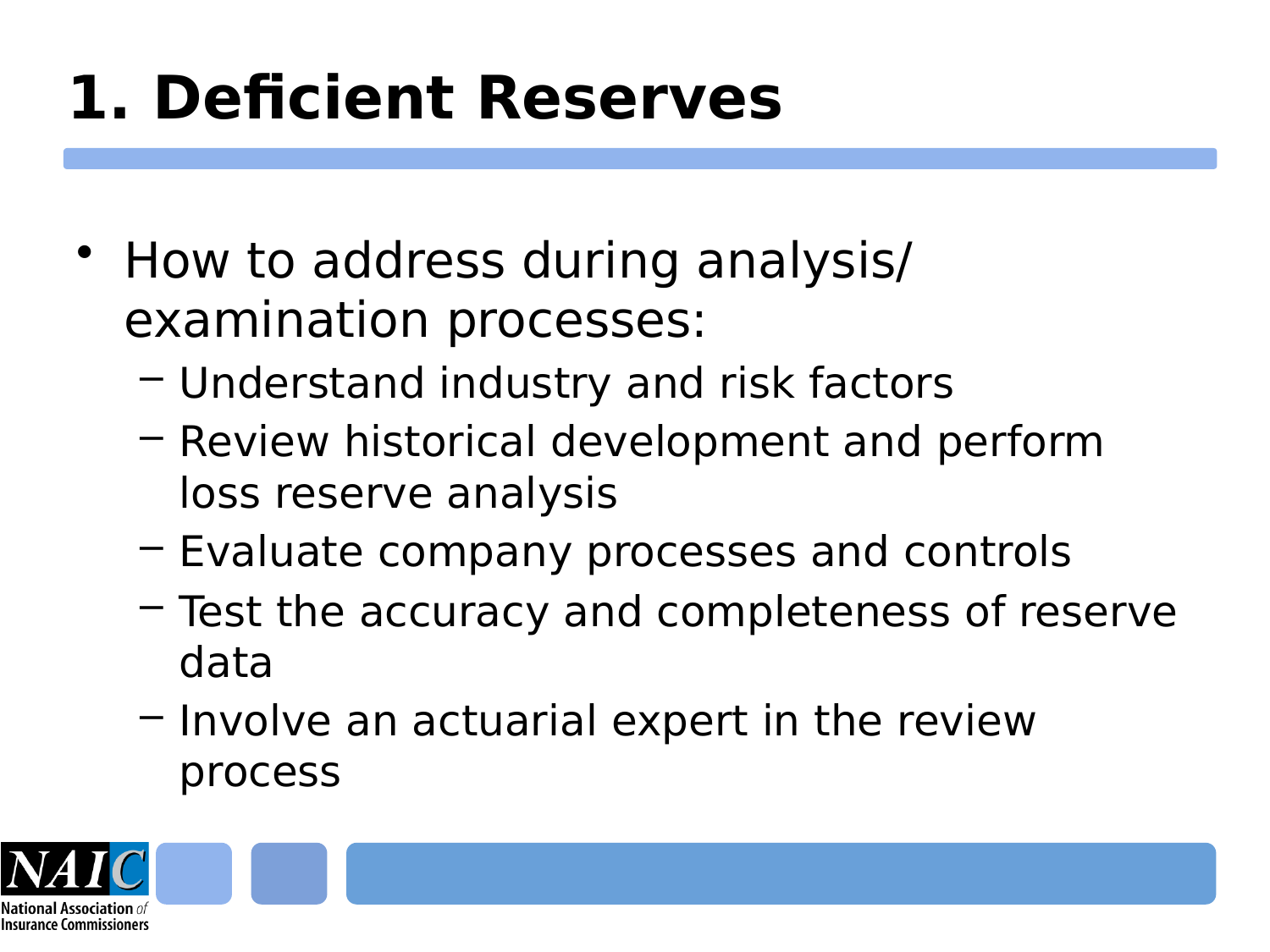

# 1. Deficient Reserves
How to address during analysis/ examination processes:
Understand industry and risk factors
Review historical development and perform loss reserve analysis
Evaluate company processes and controls
Test the accuracy and completeness of reserve data
Involve an actuarial expert in the review process